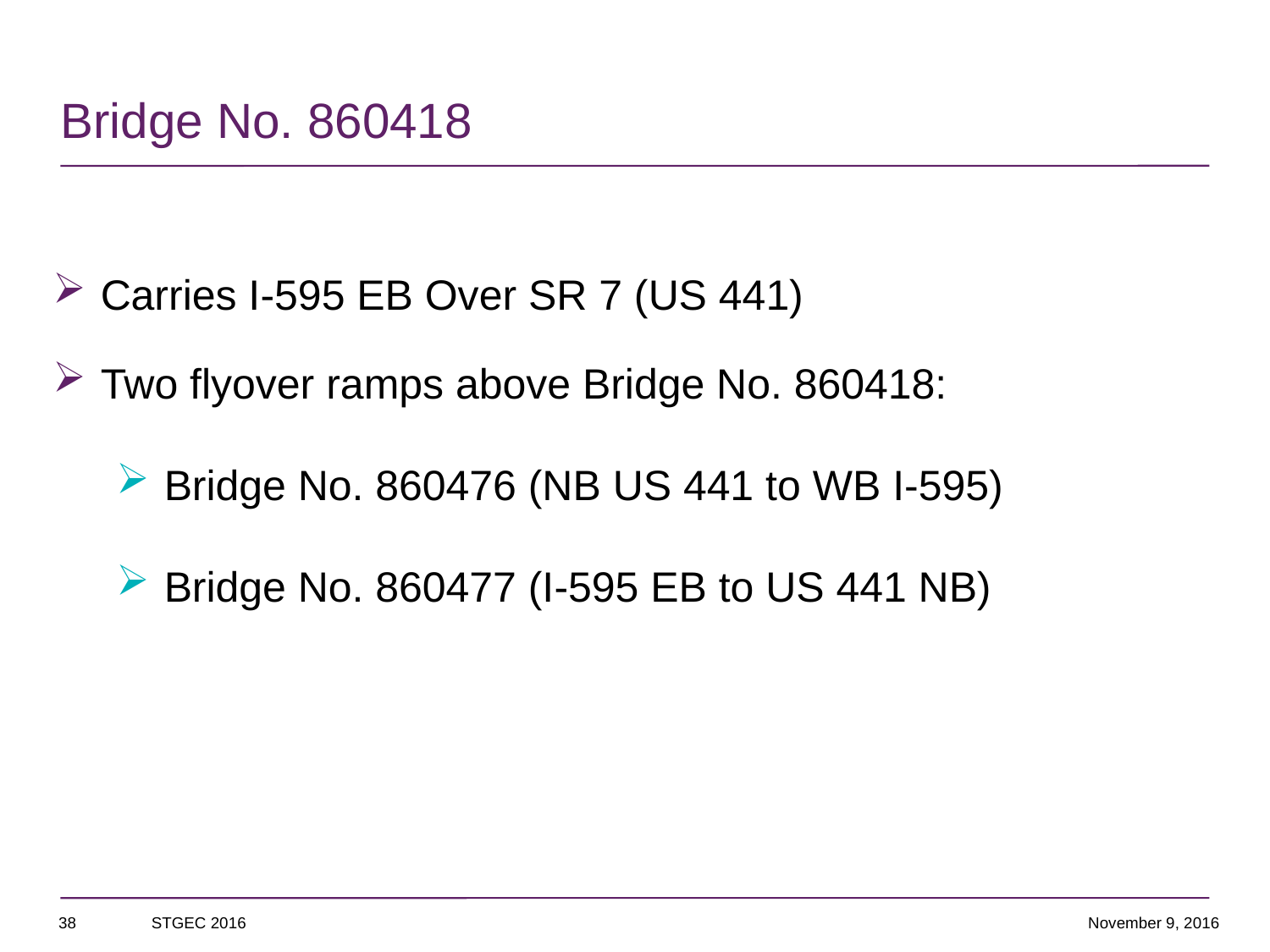

# Bridge No. 860418

Carries I-595 EB Over SR 7 (US 441)

Two flyover ramps above Bridge No. 860418:

Bridge No. 860476 (NB US 441 to WB I-595)

Bridge No. 860477 (I-595 EB to US 441 NB)
38
STGEC 2016
November 9, 2016